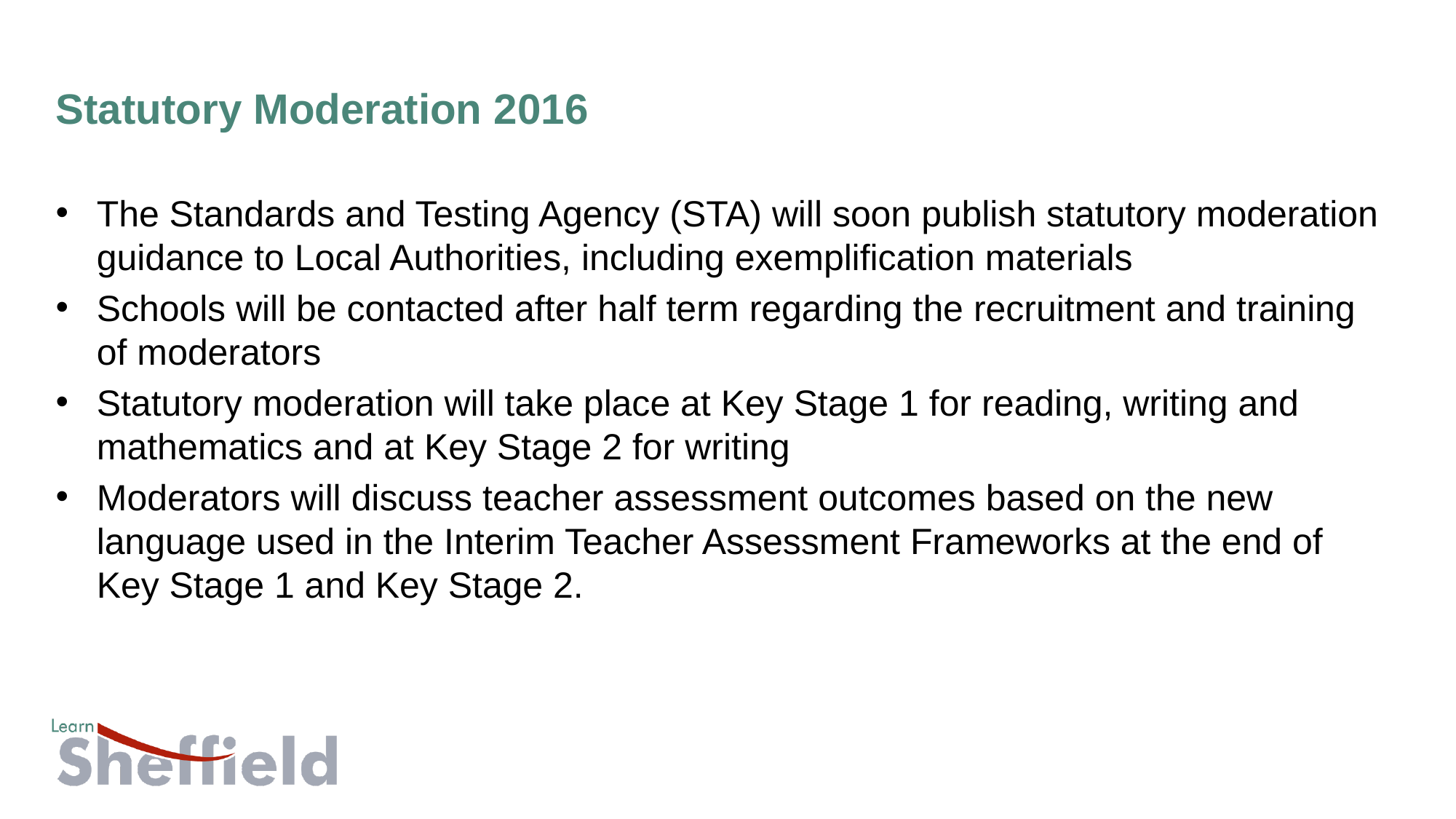

# Statutory Moderation 2016
The Standards and Testing Agency (STA) will soon publish statutory moderation guidance to Local Authorities, including exemplification materials
Schools will be contacted after half term regarding the recruitment and training of moderators
Statutory moderation will take place at Key Stage 1 for reading, writing and mathematics and at Key Stage 2 for writing
Moderators will discuss teacher assessment outcomes based on the new language used in the Interim Teacher Assessment Frameworks at the end of Key Stage 1 and Key Stage 2.